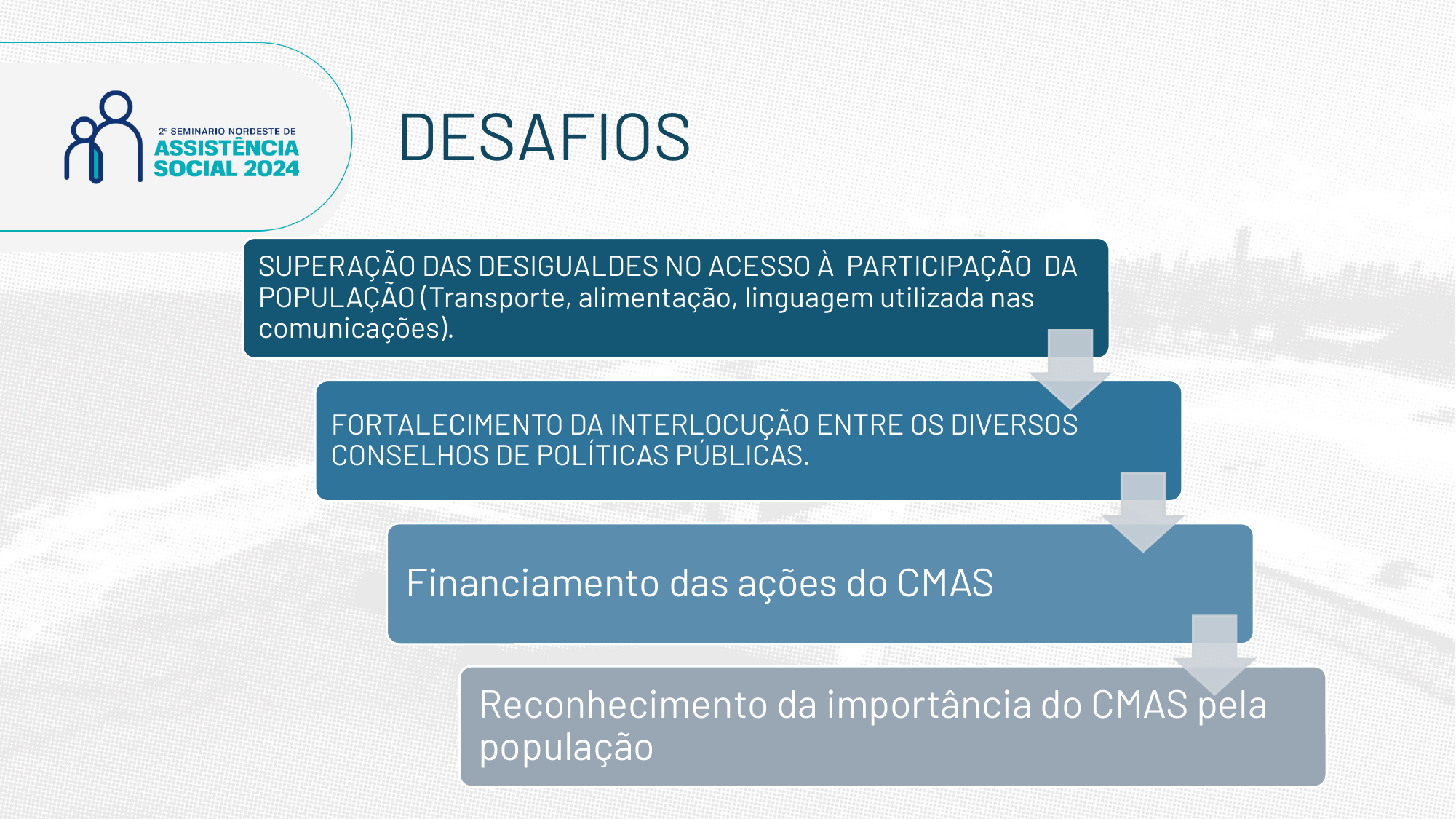

# DESAFIOS
SUPERAÇÃO DAS DESIGUALDES NO ACESSO À  PARTICIPAÇÃO  DA POPULAÇÃO (Transporte, alimentação, linguagem utilizada nas comunicações).
FORTALECIMENTO DA INTERLOCUÇÃO ENTRE OS DIVERSOS CONSELHOS DE POLÍTICAS PÚBLICAS.
Financiamento das ações do CMAS
Reconhecimento da importância do CMAS pela população